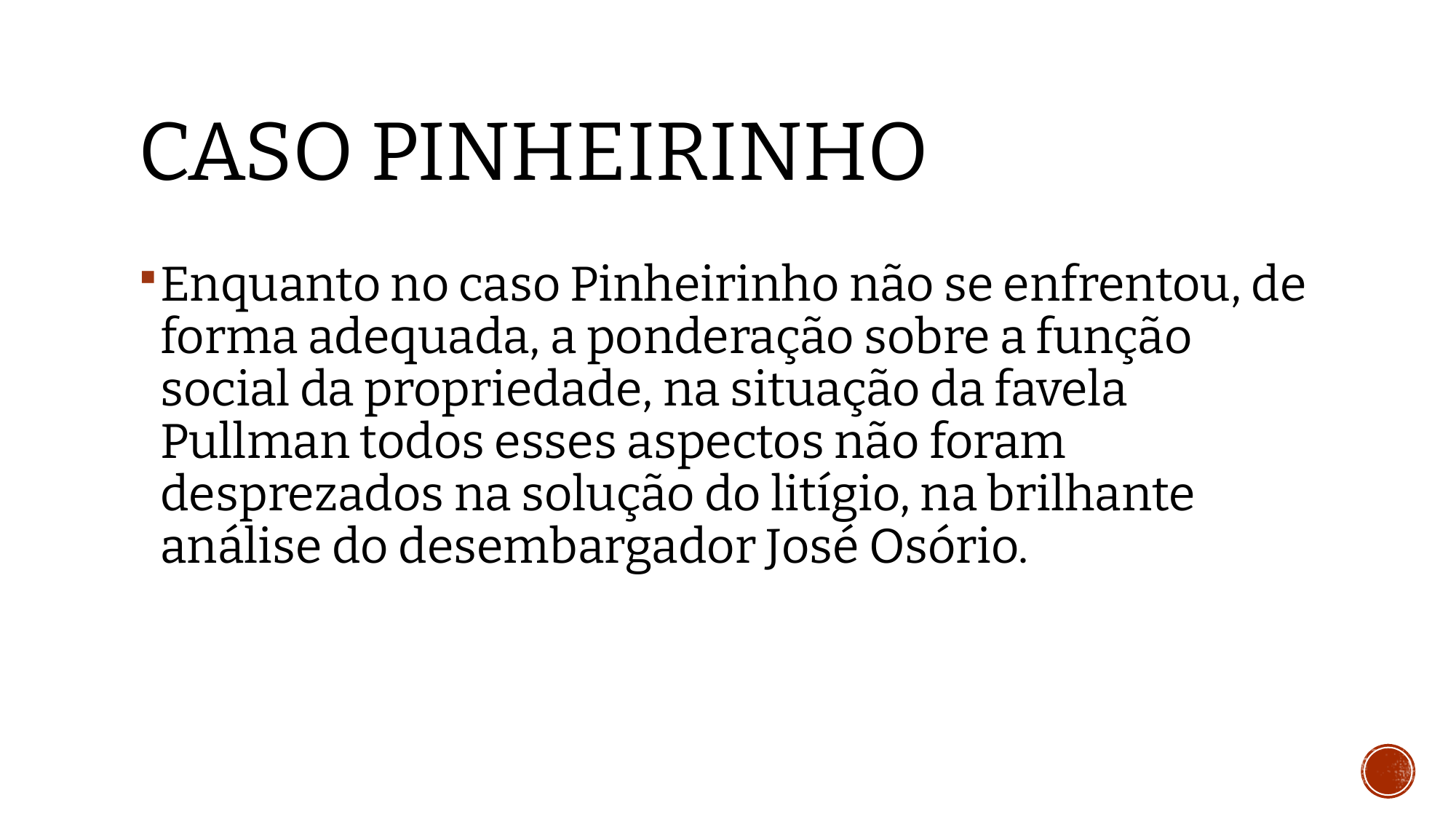

# CASO PINHEIRINHO
Enquanto no caso Pinheirinho não se enfrentou, de forma adequada, a ponderação sobre a função social da propriedade, na situação da favela Pullman todos esses aspectos não foram desprezados na solução do litígio, na brilhante análise do desembargador José Osório.